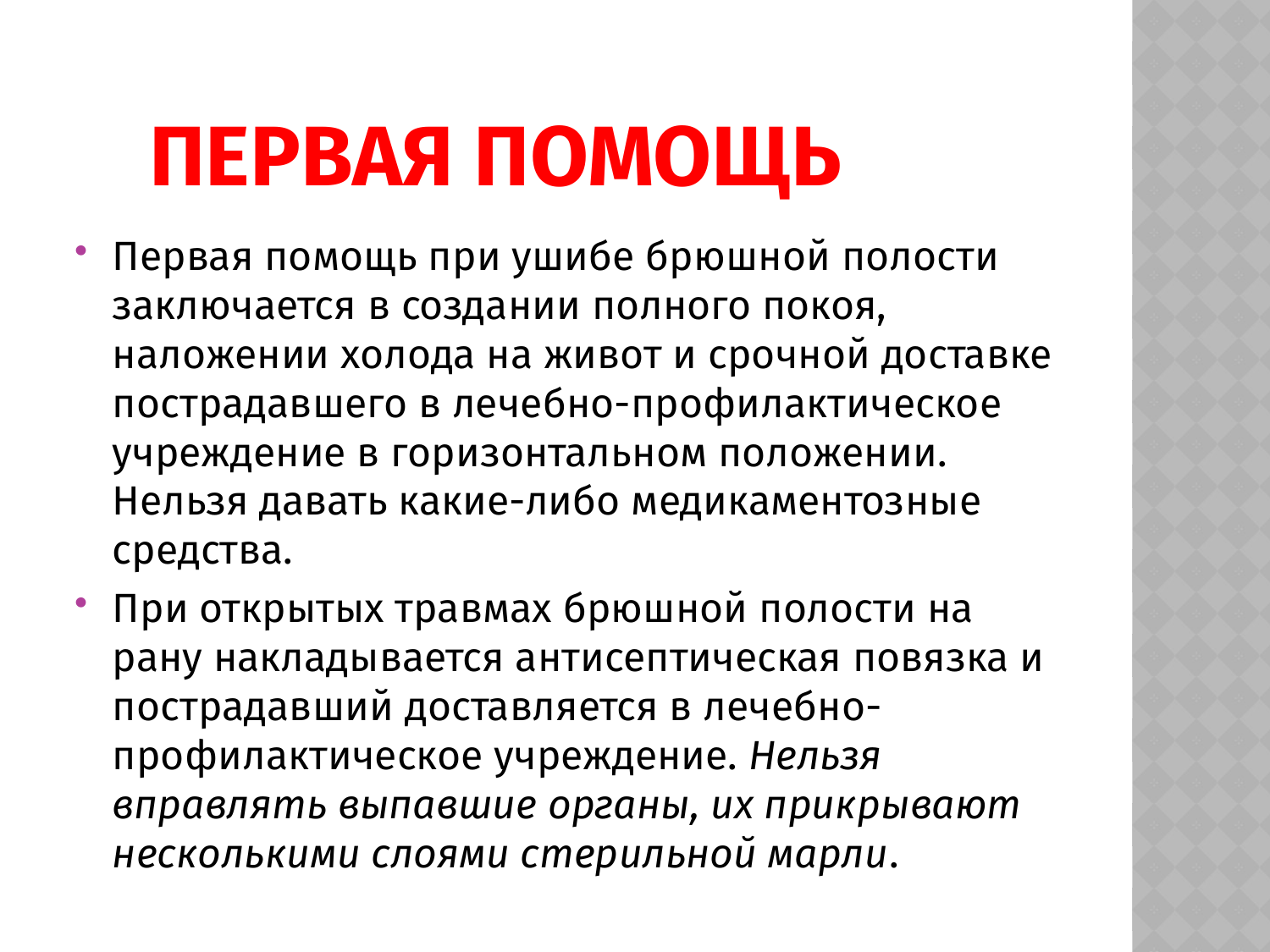

# Первая помощь
Первая помощь при ушибе брюшной полости заключается в создании полного покоя, наложении холода на живот и срочной доставке пострадавшего в лечебно-профилактическое учреждение в горизонтальном положении. Нельзя давать какие-либо медикаментозные средства.
При открытых травмах брюшной полости на рану накладывается антисептическая повязка и пострадавший доставляется в лечебно-профилактическое учреждение. Нельзя вправлять выпавшие органы, их прикрывают несколькими слоями стерильной марли.